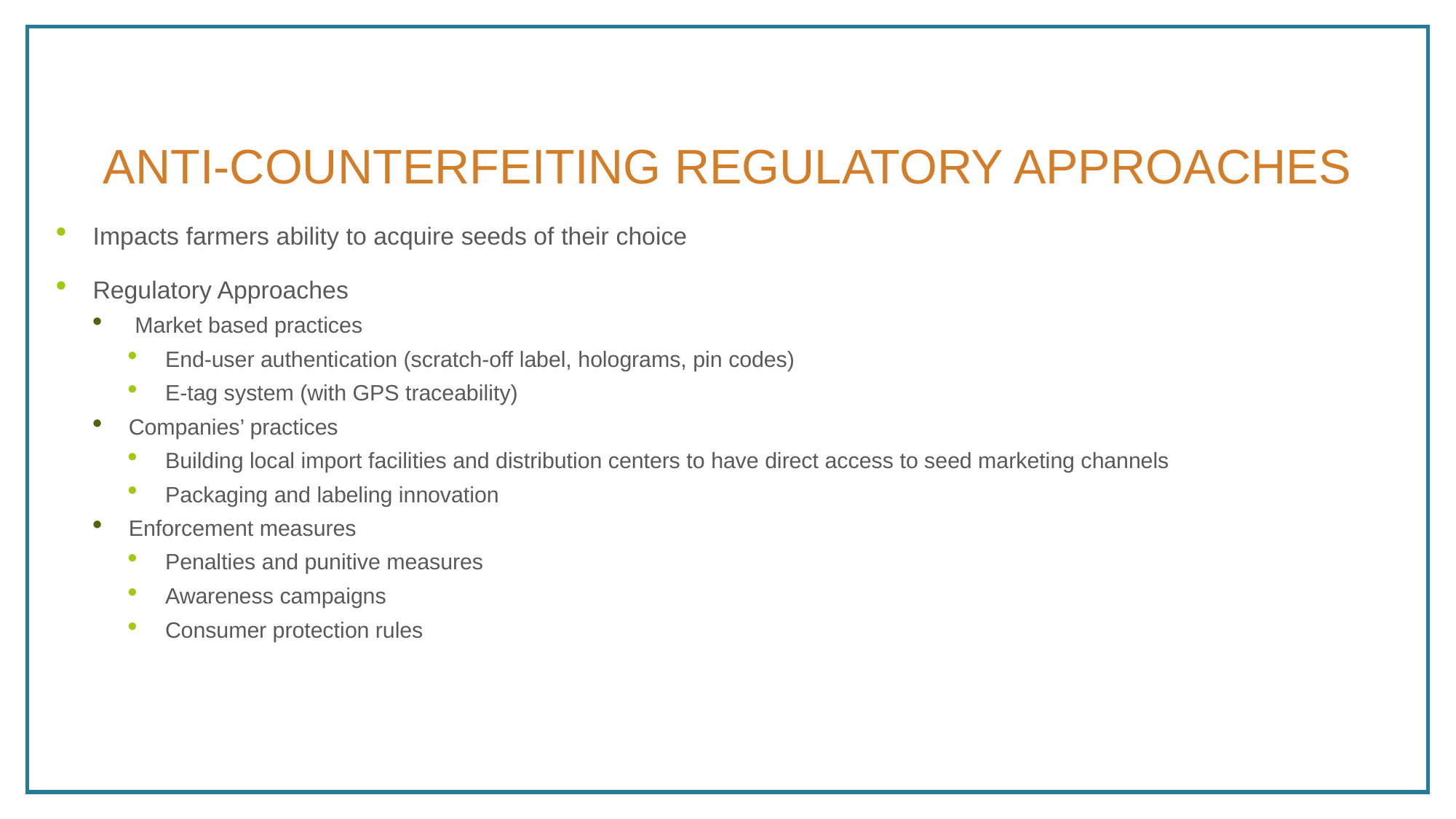

Anti-Counterfeiting Regulatory Approaches
Impacts farmers ability to acquire seeds of their choice
Regulatory Approaches
 Market based practices
End-user authentication (scratch-off label, holograms, pin codes)
E-tag system (with GPS traceability)
Companies’ practices
Building local import facilities and distribution centers to have direct access to seed marketing channels
Packaging and labeling innovation
Enforcement measures
Penalties and punitive measures
Awareness campaigns
Consumer protection rules